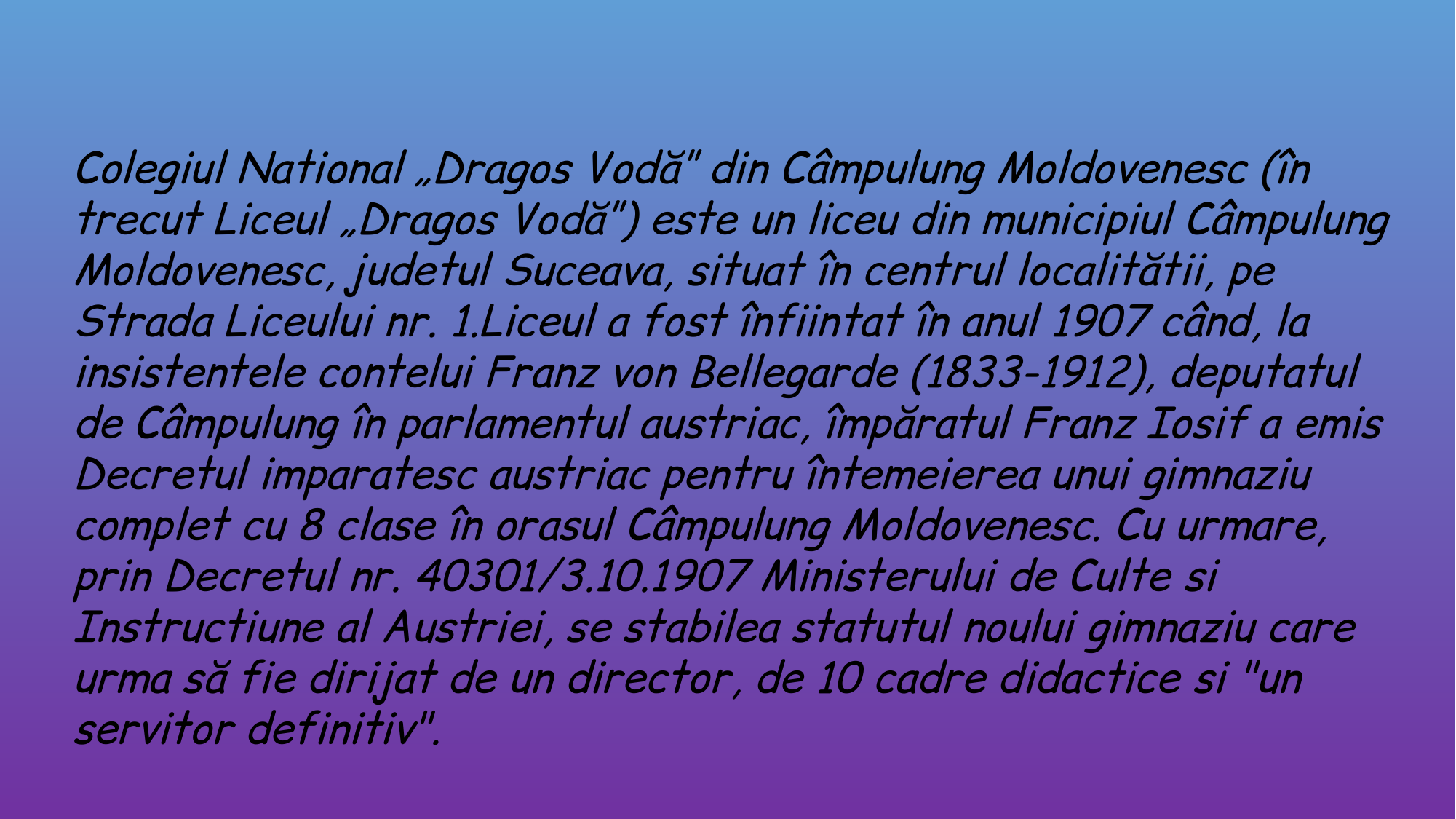

Colegiul National „Dragos Vodă” din Câmpulung Moldovenesc (în trecut Liceul „Dragos Vodă”) este un liceu din municipiul Câmpulung Moldovenesc, judetul Suceava, situat în centrul localitătii, pe Strada Liceului nr. 1.Liceul a fost înfiintat în anul 1907 când, la insistentele contelui Franz von Bellegarde (1833-1912), deputatul de Câmpulung în parlamentul austriac, împăratul Franz Iosif a emis Decretul imparatesc austriac pentru întemeierea unui gimnaziu complet cu 8 clase în orasul Câmpulung Moldovenesc. Cu urmare, prin Decretul nr. 40301/3.10.1907 Ministerului de Culte si Instructiune al Austriei, se stabilea statutul noului gimnaziu care urma să fie dirijat de un director, de 10 cadre didactice si "un servitor definitiv".